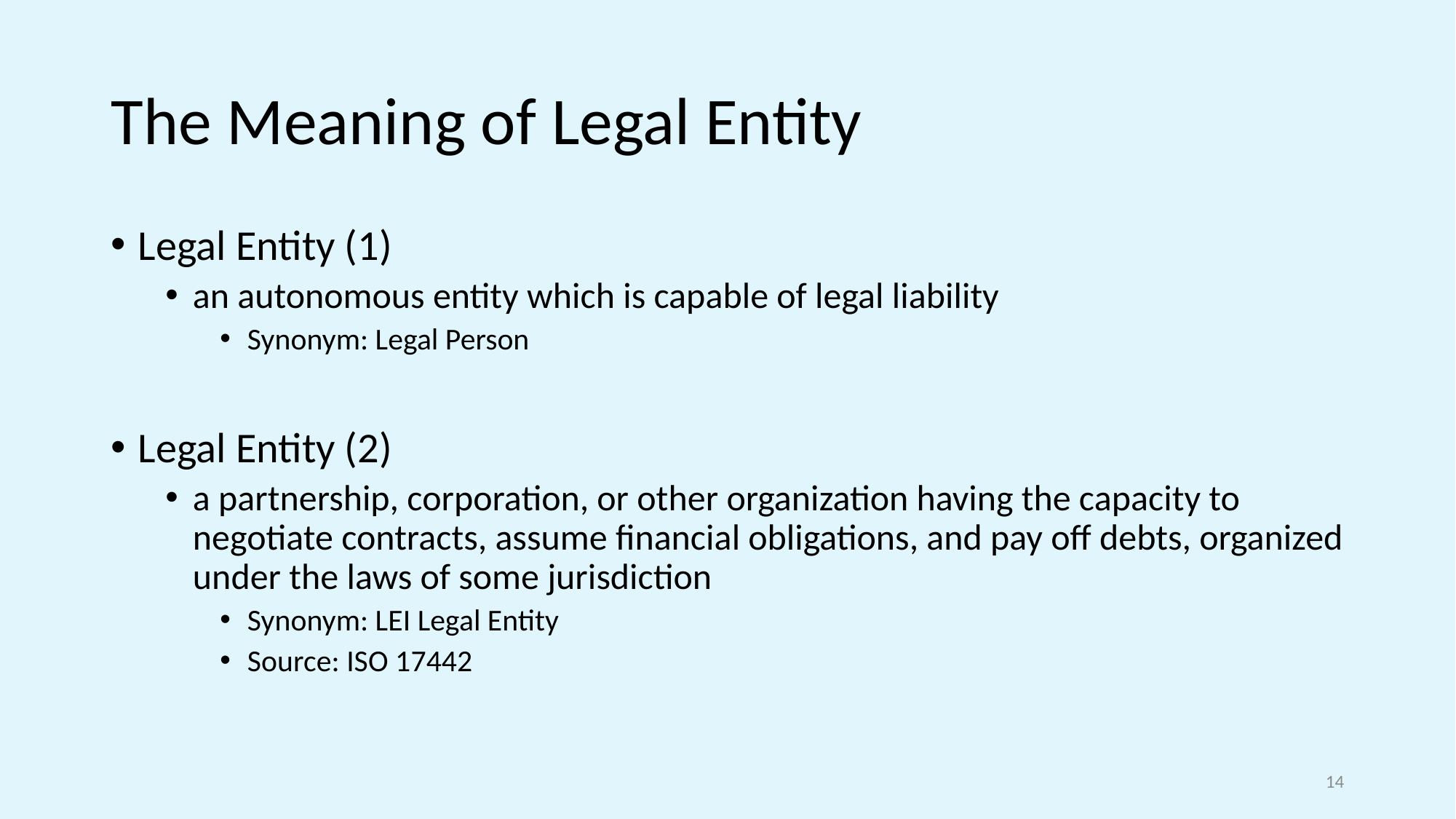

# The Meaning of Legal Entity
Legal Entity (1)
an autonomous entity which is capable of legal liability
Synonym: Legal Person

Legal Entity (2)
a partnership, corporation, or other organization having the capacity to negotiate contracts, assume financial obligations, and pay off debts, organized under the laws of some jurisdiction
Synonym: LEI Legal Entity
Source: ISO 17442
14